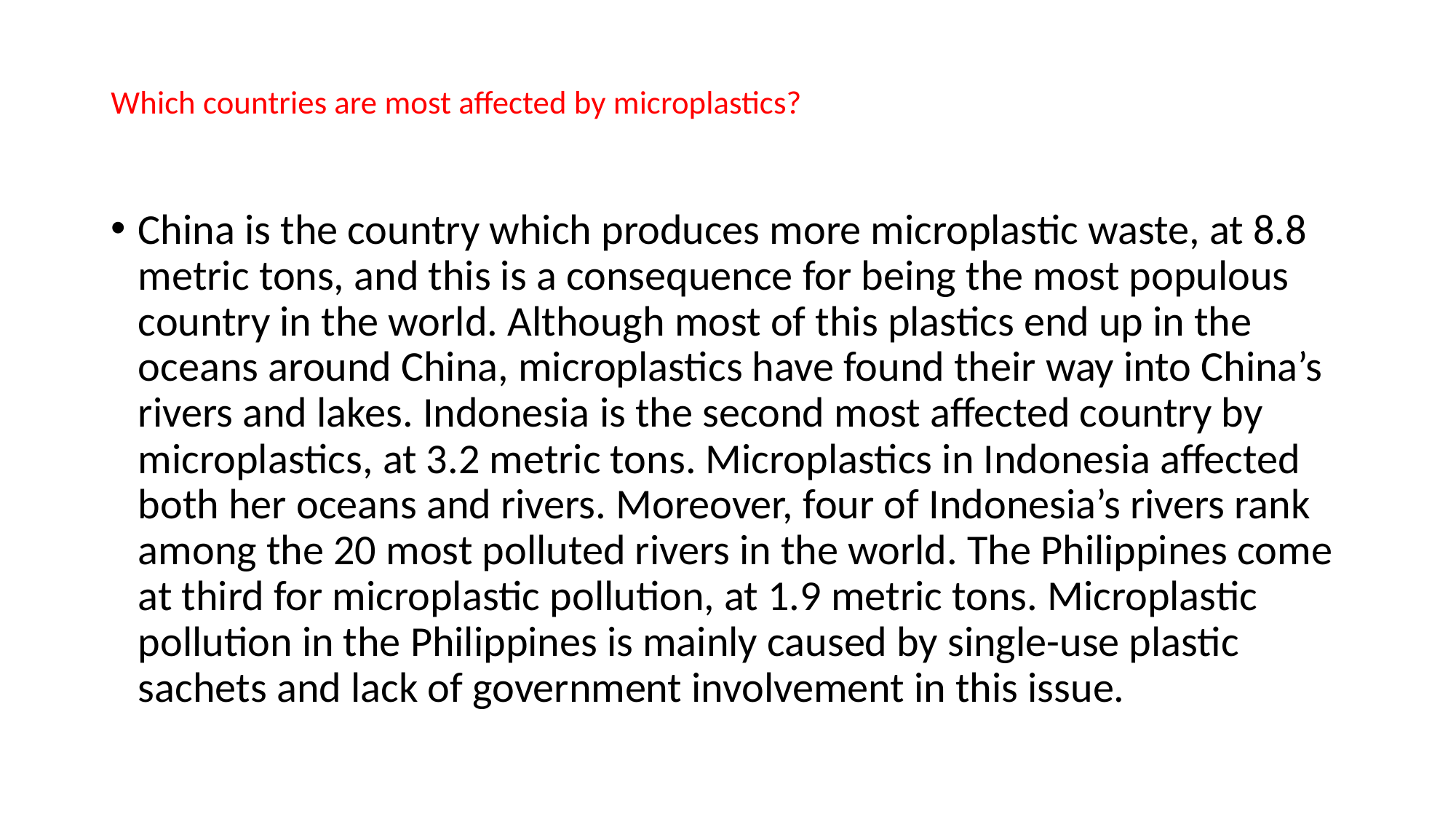

# Which countries are most affected by microplastics?
China is the country which produces more microplastic waste, at 8.8 metric tons, and this is a consequence for being the most populous country in the world. Although most of this plastics end up in the oceans around China, microplastics have found their way into China’s rivers and lakes. Indonesia is the second most affected country by microplastics, at 3.2 metric tons. Microplastics in Indonesia affected both her oceans and rivers. Moreover, four of Indonesia’s rivers rank among the 20 most polluted rivers in the world. The Philippines come at third for microplastic pollution, at 1.9 metric tons. Microplastic pollution in the Philippines is mainly caused by single-use plastic sachets and lack of government involvement in this issue.